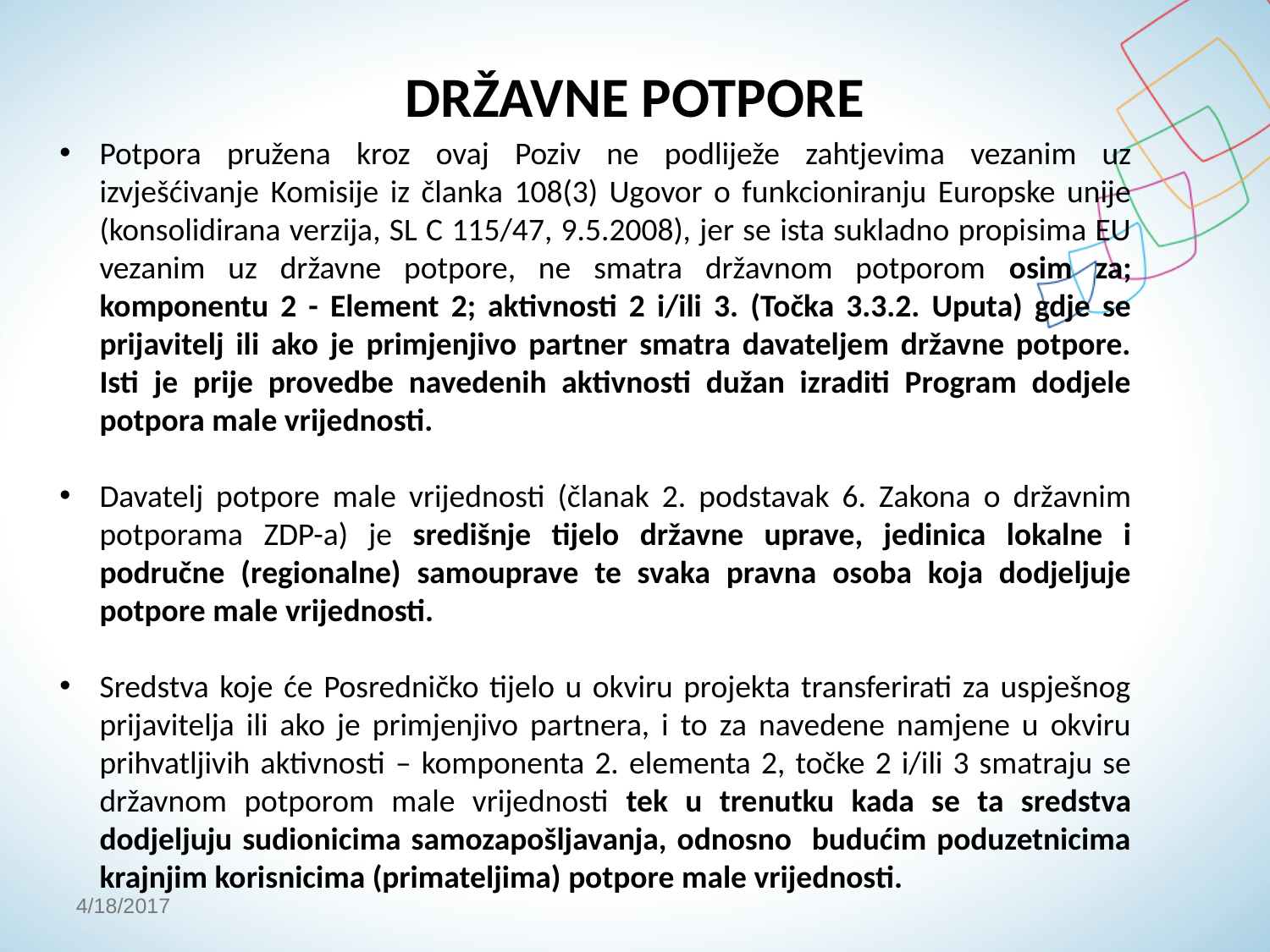

# DRŽAVNE POTPORE
Potpora pružena kroz ovaj Poziv ne podliježe zahtjevima vezanim uz izvješćivanje Komisije iz članka 108(3) Ugovor o funkcioniranju Europske unije (konsolidirana verzija, SL C 115/47, 9.5.2008), jer se ista sukladno propisima EU vezanim uz državne potpore, ne smatra državnom potporom osim za; komponentu 2 - Element 2; aktivnosti 2 i/ili 3. (Točka 3.3.2. Uputa) gdje se prijavitelj ili ako je primjenjivo partner smatra davateljem državne potpore. Isti je prije provedbe navedenih aktivnosti dužan izraditi Program dodjele potpora male vrijednosti.

Davatelj potpore male vrijednosti (članak 2. podstavak 6. Zakona o državnim potporama ZDP-a) je središnje tijelo državne uprave, jedinica lokalne i područne (regionalne) samouprave te svaka pravna osoba koja dodjeljuje potpore male vrijednosti.

Sredstva koje će Posredničko tijelo u okviru projekta transferirati za uspješnog prijavitelja ili ako je primjenjivo partnera, i to za navedene namjene u okviru prihvatljivih aktivnosti – komponenta 2. elementa 2, točke 2 i/ili 3 smatraju se državnom potporom male vrijednosti tek u trenutku kada se ta sredstva dodjeljuju sudionicima samozapošljavanja, odnosno  budućim poduzetnicima krajnjim korisnicima (primateljima) potpore male vrijednosti.